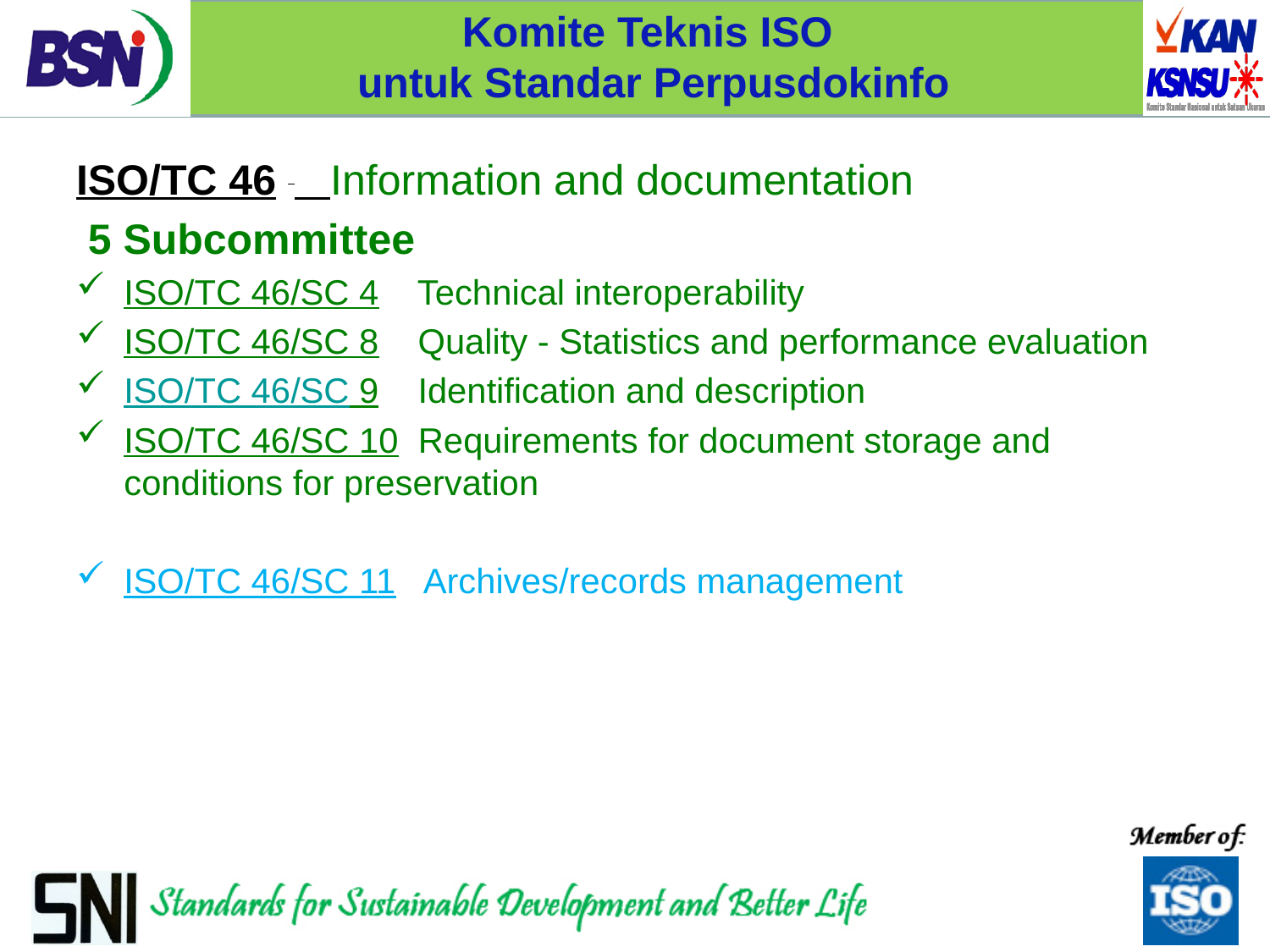

# Komite Teknis ISO untuk Standar Perpusdokinfo
ISO/TC 46     Information and documentation
 5 Subcommittee
ISO/TC 46/SC 4    Technical interoperability
ISO/TC 46/SC 8    Quality - Statistics and performance evaluation
ISO/TC 46/SC 9    Identification and description
ISO/TC 46/SC 10  Requirements for document storage and    conditions for preservation

ISO/TC 46/SC 11   Archives/records management